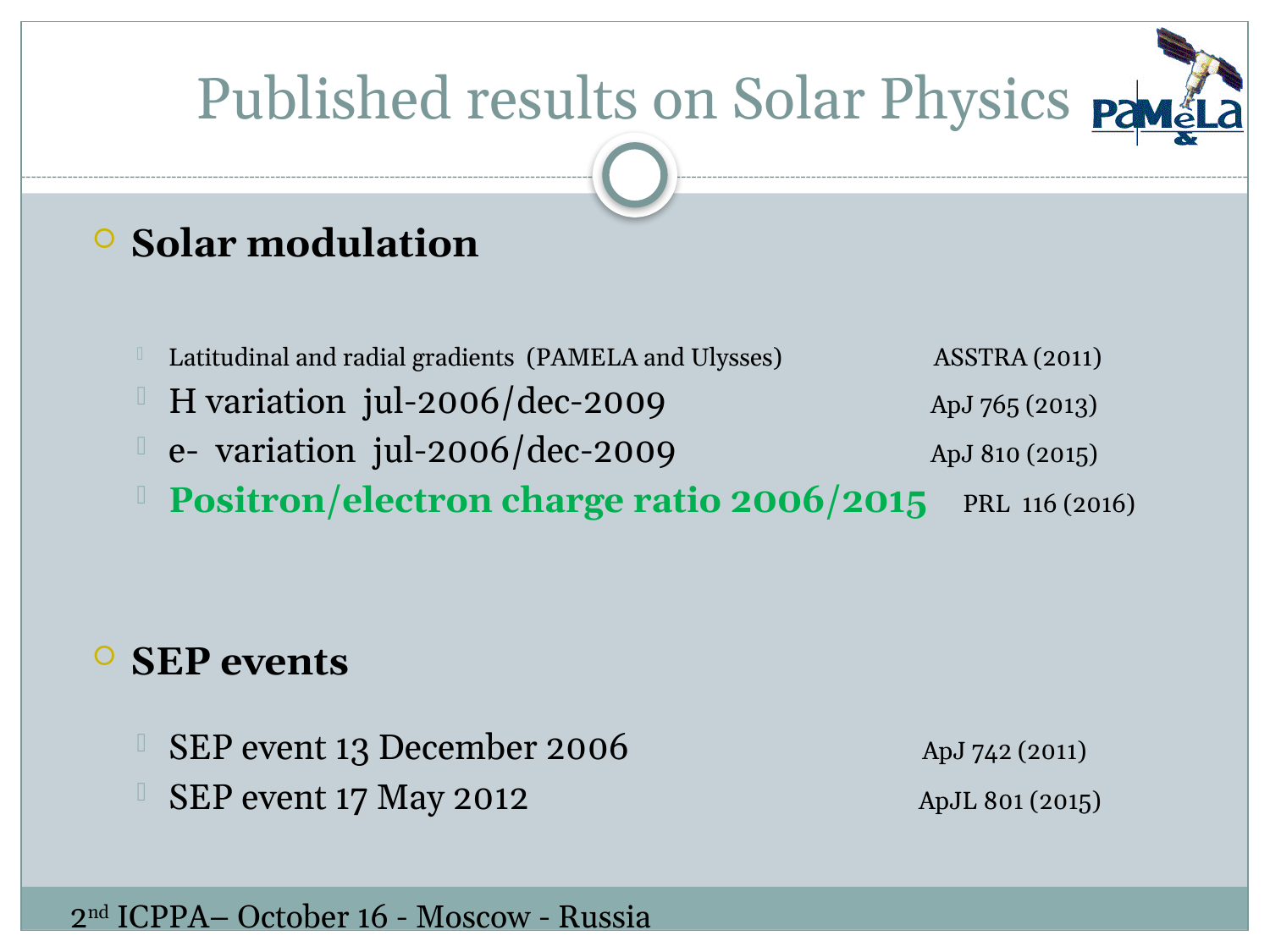

# Published results on Solar Physics
Solar modulation

Latitudinal and radial gradients  (PAMELA and Ulysses)	                      ASSTRA (2011)
H variation  jul-2006/dec-2009   		ApJ 765 (2013)
e-  variation  jul-2006/dec-2009  		ApJ 810 (2015)
Positron/electron charge ratio 2006/2015    PRL  116 (2016)

SEP events

SEP event 13 December 2006 		              ApJ 742 (2011)
SEP event 17 May 2012                                              ApJL 801 (2015)

2nd ICPPA– October 16 - Moscow - Russia